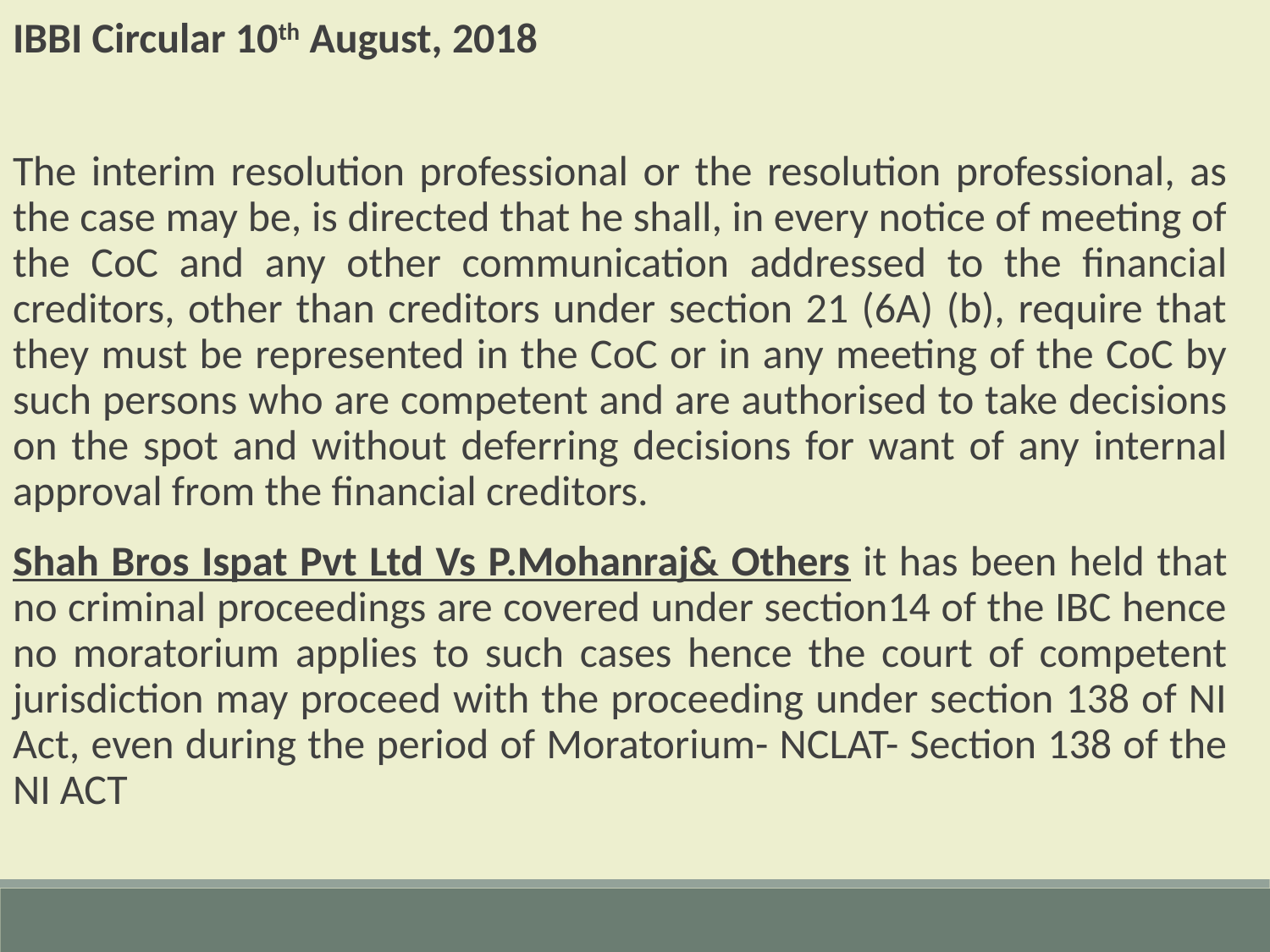

IBBI Circular 10th August, 2018

The interim resolution professional or the resolution professional, as the case may be, is directed that he shall, in every notice of meeting of the CoC and any other communication addressed to the financial creditors, other than creditors under section 21 (6A) (b), require that they must be represented in the CoC or in any meeting of the CoC by such persons who are competent and are authorised to take decisions on the spot and without deferring decisions for want of any internal approval from the financial creditors.
Shah Bros Ispat Pvt Ltd Vs P.Mohanraj& Others it has been held that no criminal proceedings are covered under section14 of the IBC hence no moratorium applies to such cases hence the court of competent jurisdiction may proceed with the proceeding under section 138 of NI Act, even during the period of Moratorium- NCLAT- Section 138 of the NI ACT